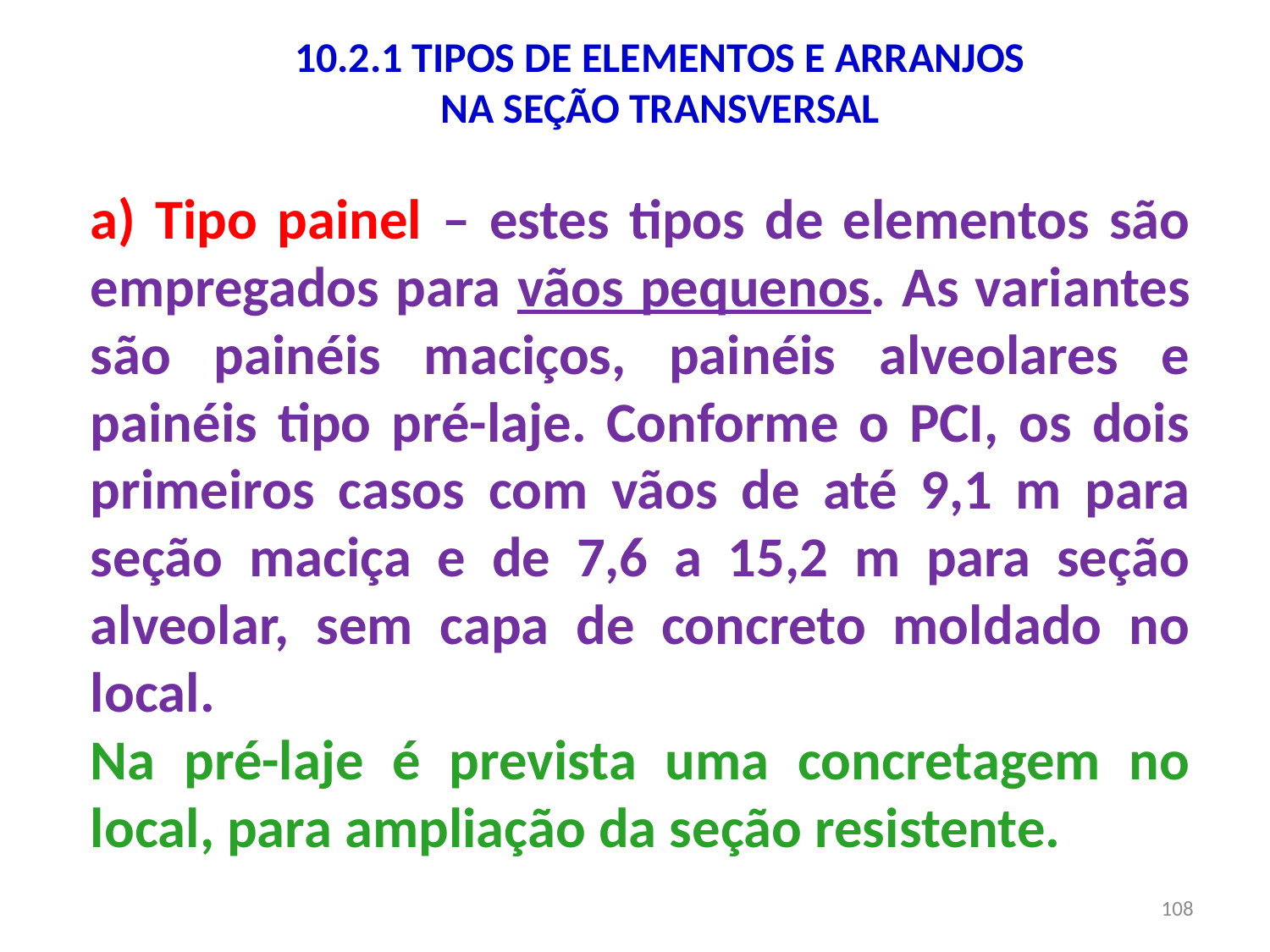

10.2.1 TIPOS DE ELEMENTOS E ARRANJOS
NA SEÇÃO TRANSVERSAL
a) Tipo painel – estes tipos de elementos são empregados para vãos pequenos. As variantes são painéis maciços, painéis alveolares e painéis tipo pré-laje. Conforme o PCI, os dois primeiros casos com vãos de até 9,1 m para seção maciça e de 7,6 a 15,2 m para seção alveolar, sem capa de concreto moldado no local.
Na pré-laje é prevista uma concretagem no local, para ampliação da seção resistente.
108